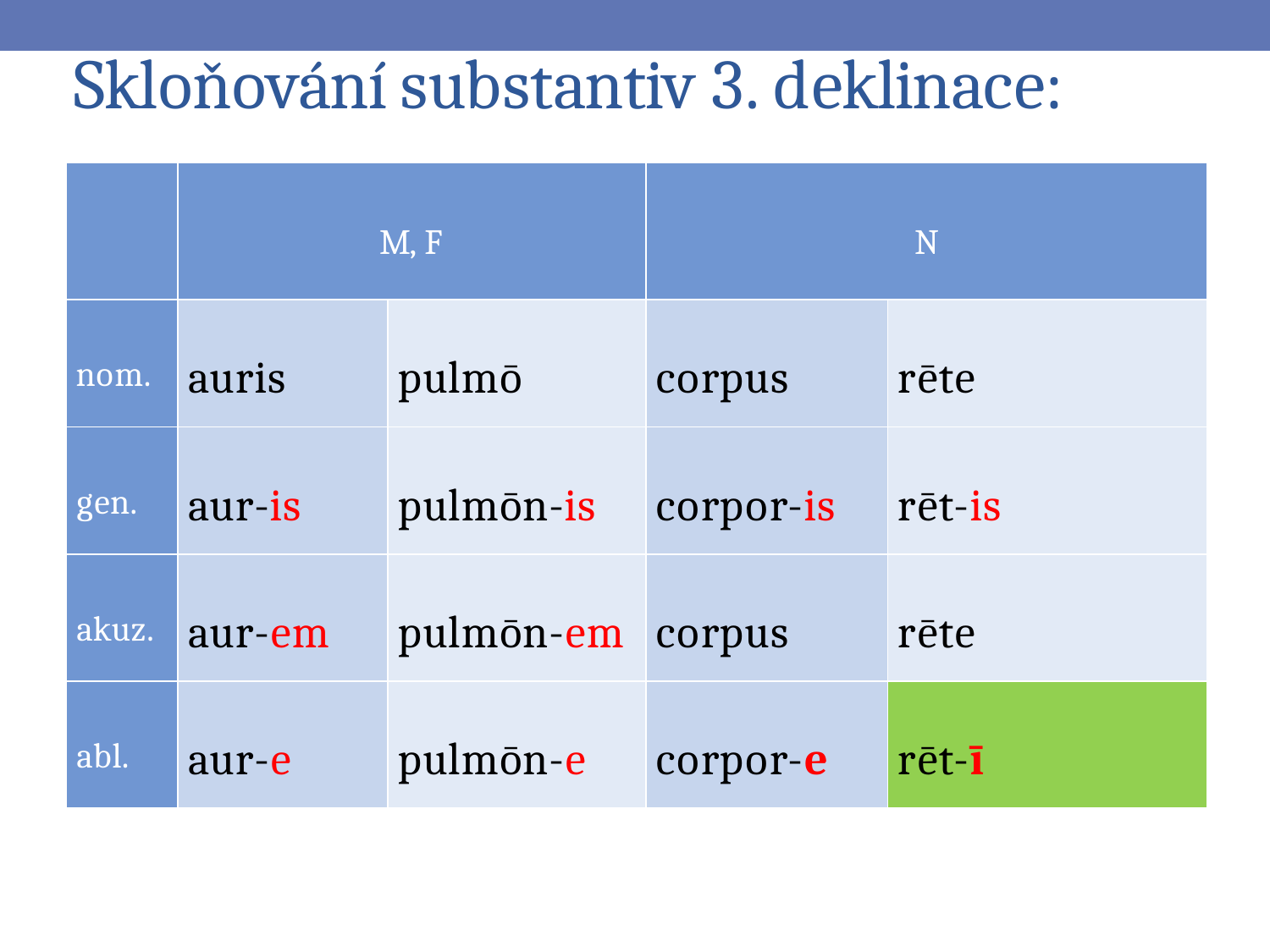

# Skloňování substantiv 3. deklinace:

|  | M, F |  | N |  |
| --- | --- | --- | --- | --- |
| nom. | auris | pulmō | corpus | rēte |
| gen. | aur-is | pulmōn-is | corpor-is | rēt-is |
| akuz. | aur-em | pulmōn-em | corpus | rēte |
| abl. | aur-e | pulmōn-e | corpor-e | rēt-ī |